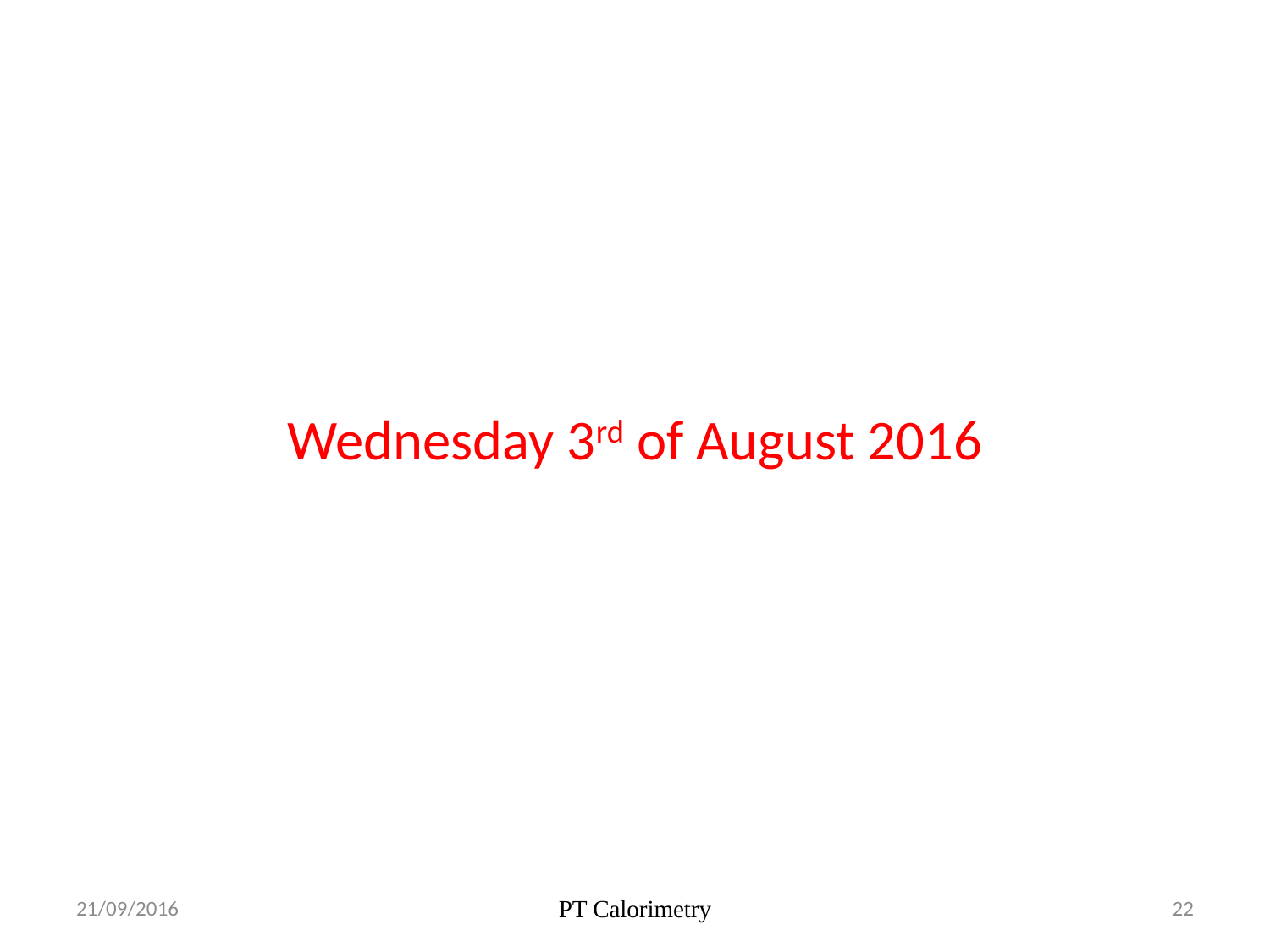

Wednesday 3rd of August 2016
21/09/2016
PT Calorimetry
22